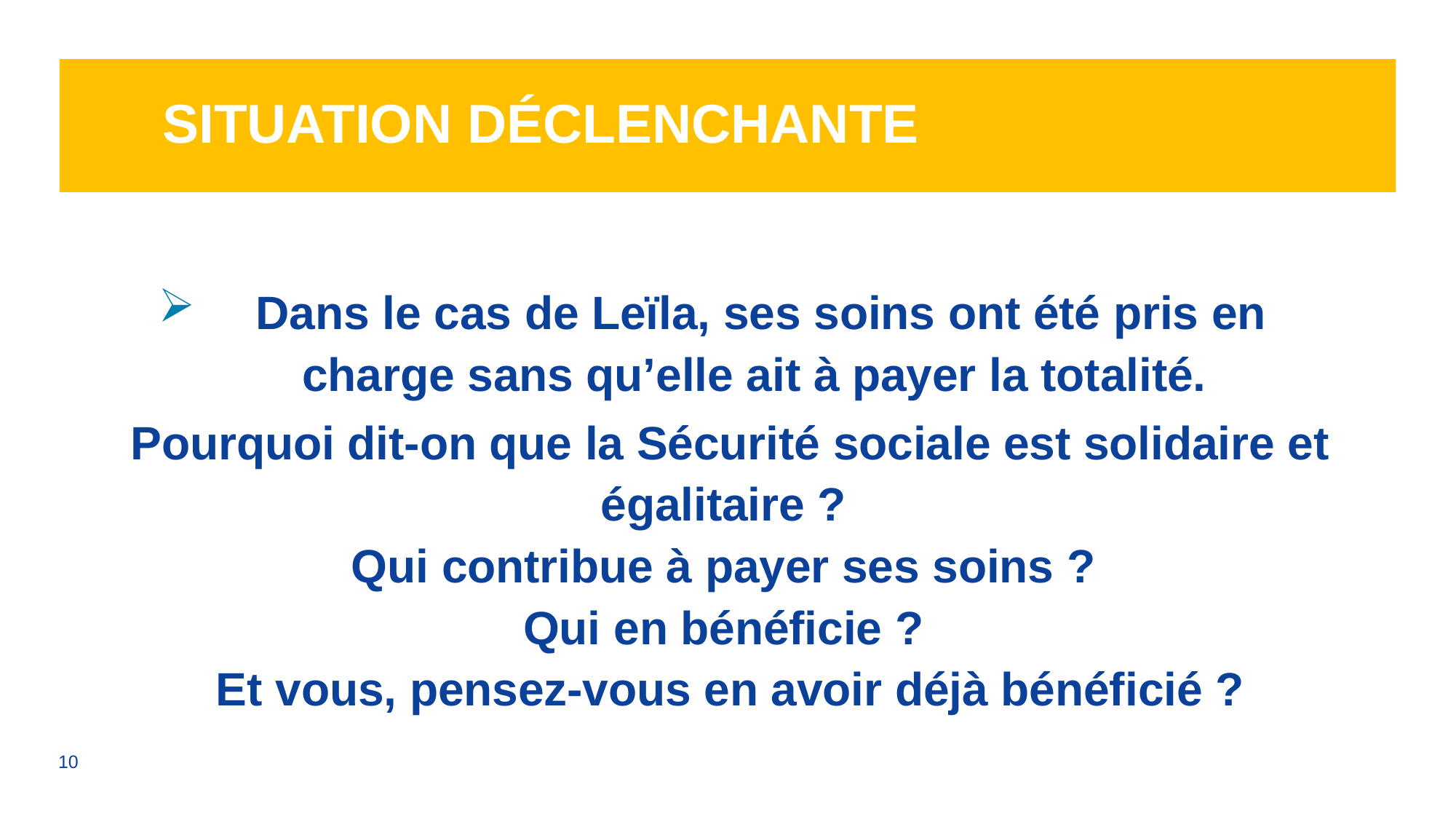

# situation déclenchante
Dans le cas de Leïla, ses soins ont été pris en charge sans qu’elle ait à payer la totalité.
Pourquoi dit-on que la Sécurité sociale est solidaire et égalitaire ?
Qui contribue à payer ses soins ?
Qui en bénéficie ?
Et vous, pensez-vous en avoir déjà bénéficié ?
10